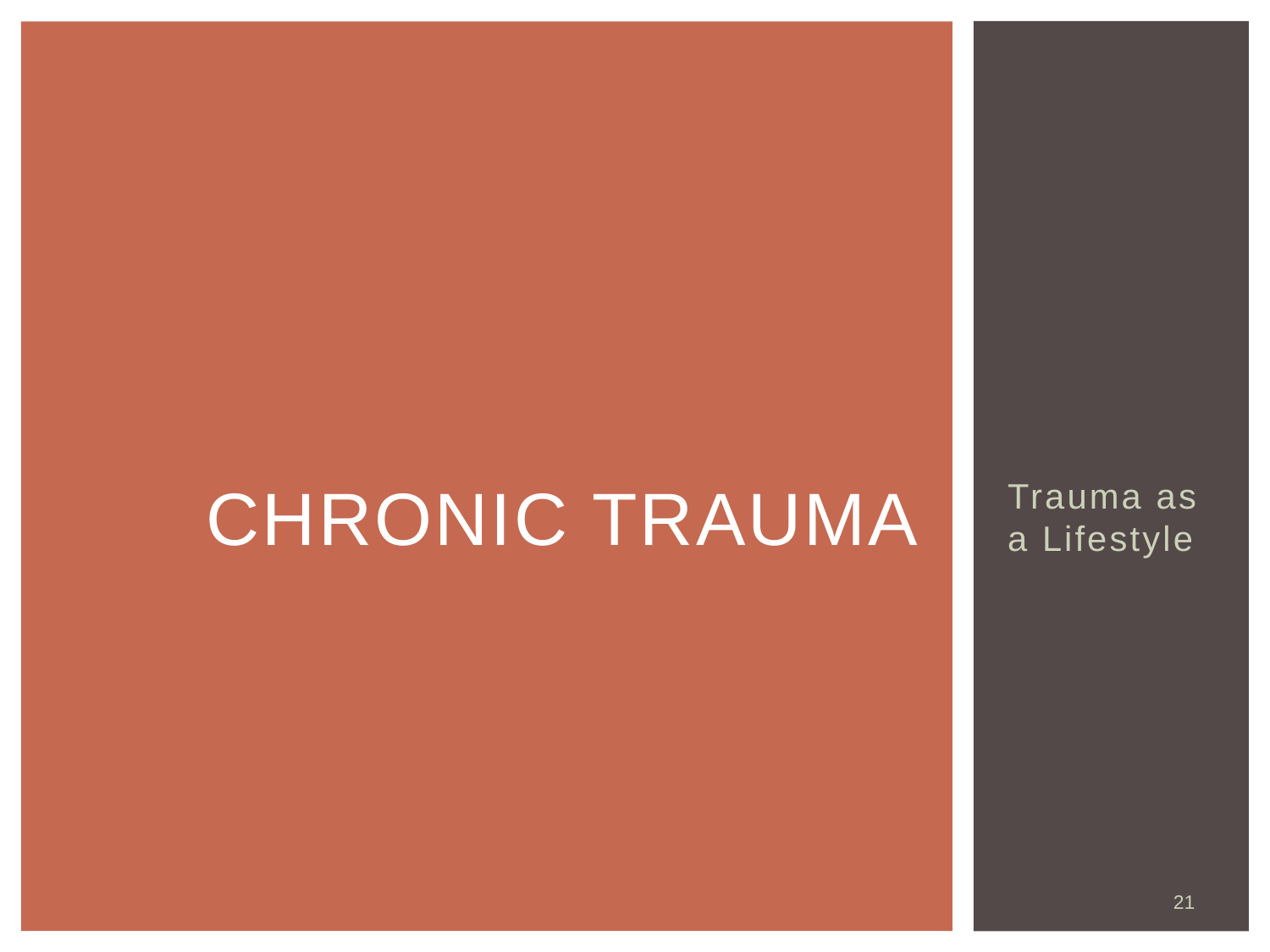

# Chronic trauma
Trauma as a Lifestyle
21